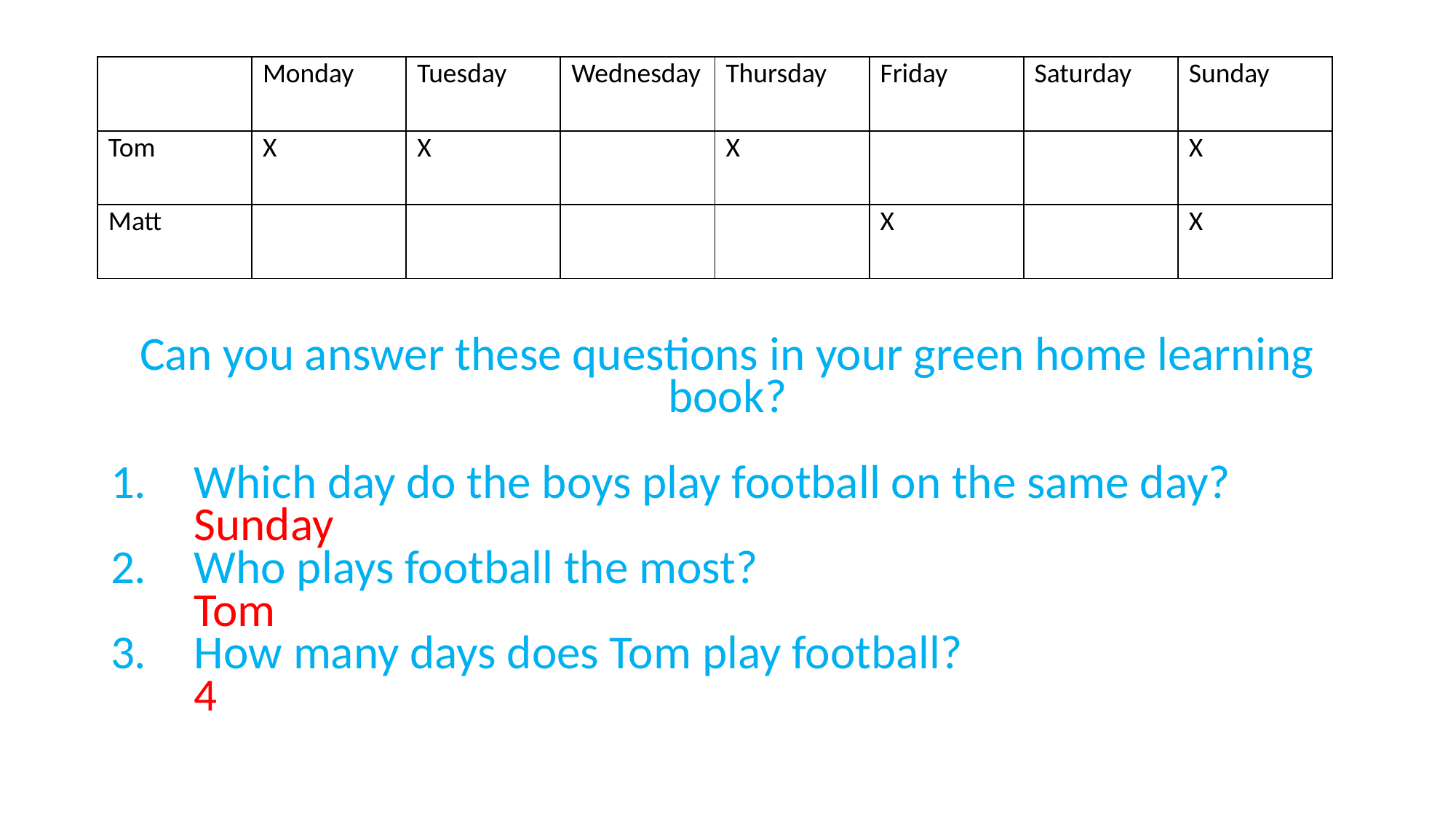

|  | Monday | Tuesday | Wednesday | Thursday | Friday | Saturday | Sunday |
| --- | --- | --- | --- | --- | --- | --- | --- |
| Tom | X | X |  | X |  |  | X |
| Matt |  |  |  |  | X |  | X |
Can you answer these questions in your green home learning book?

Which day do the boys play football on the same day? Sunday
Who plays football the most?
Tom
How many days does Tom play football?
4